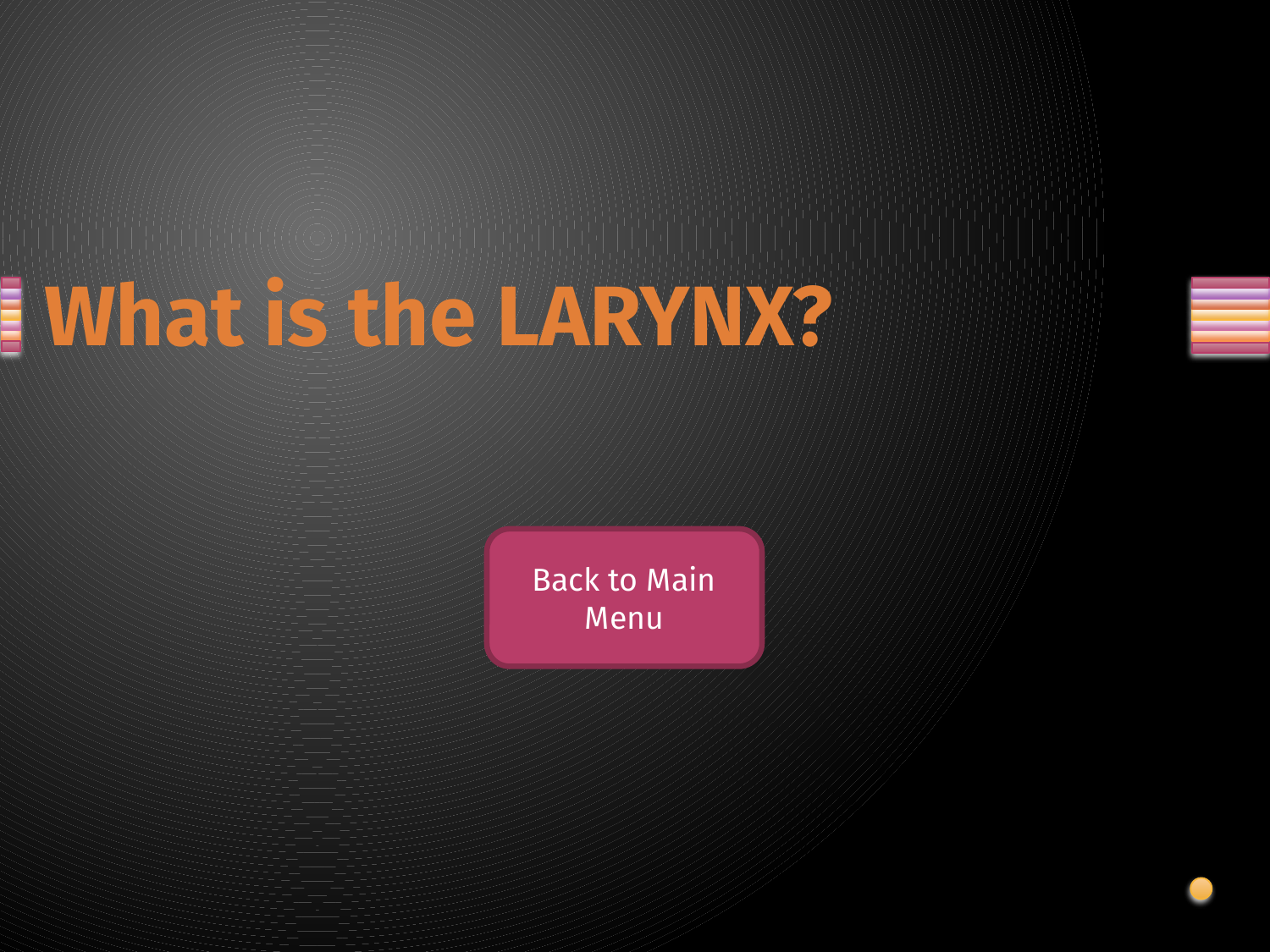

# What is the LARYNX?
Back to Main Menu